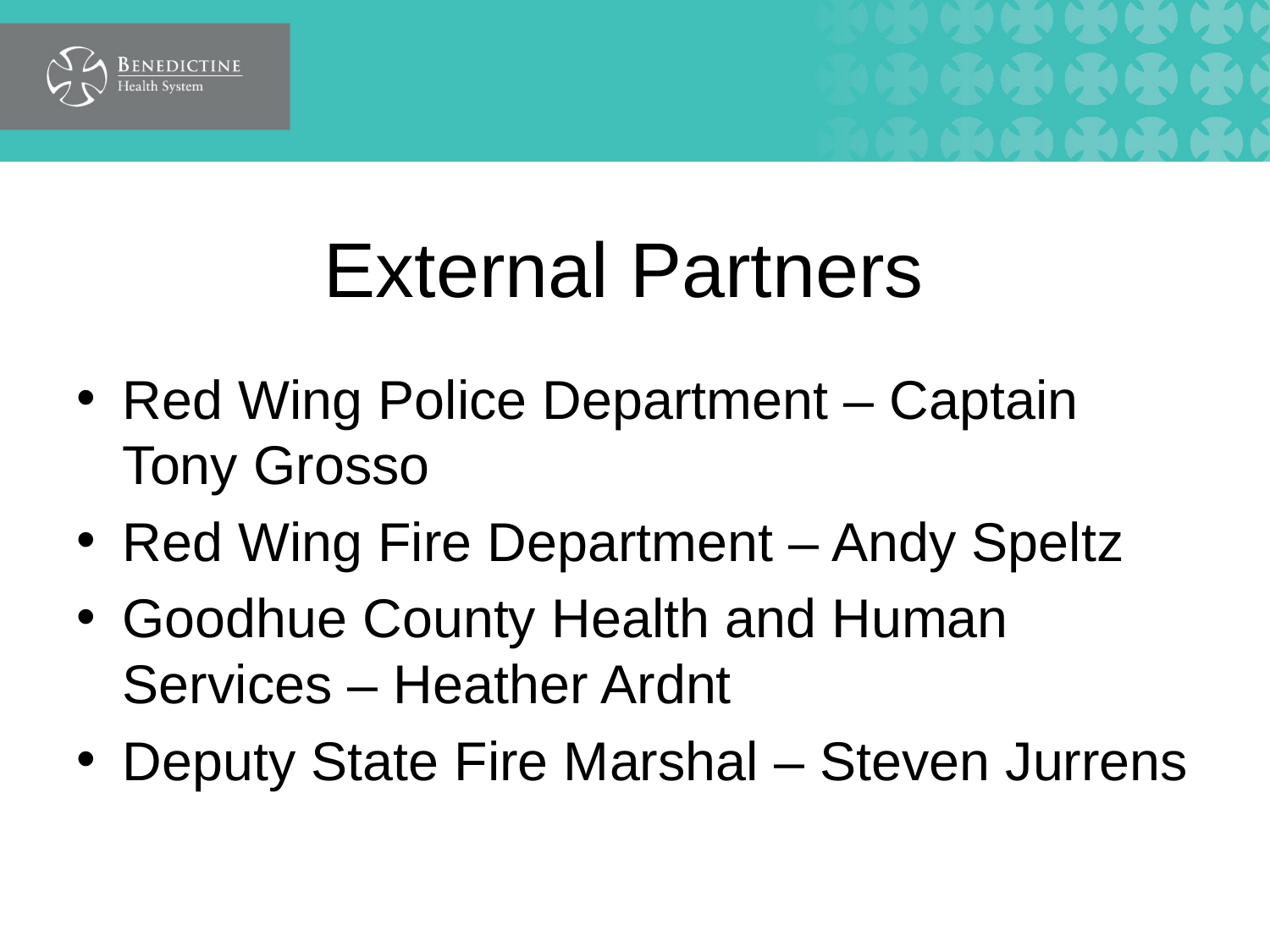

# External Partners
Red Wing Police Department – Captain Tony Grosso
Red Wing Fire Department – Andy Speltz
Goodhue County Health and Human Services – Heather Ardnt
Deputy State Fire Marshal – Steven Jurrens